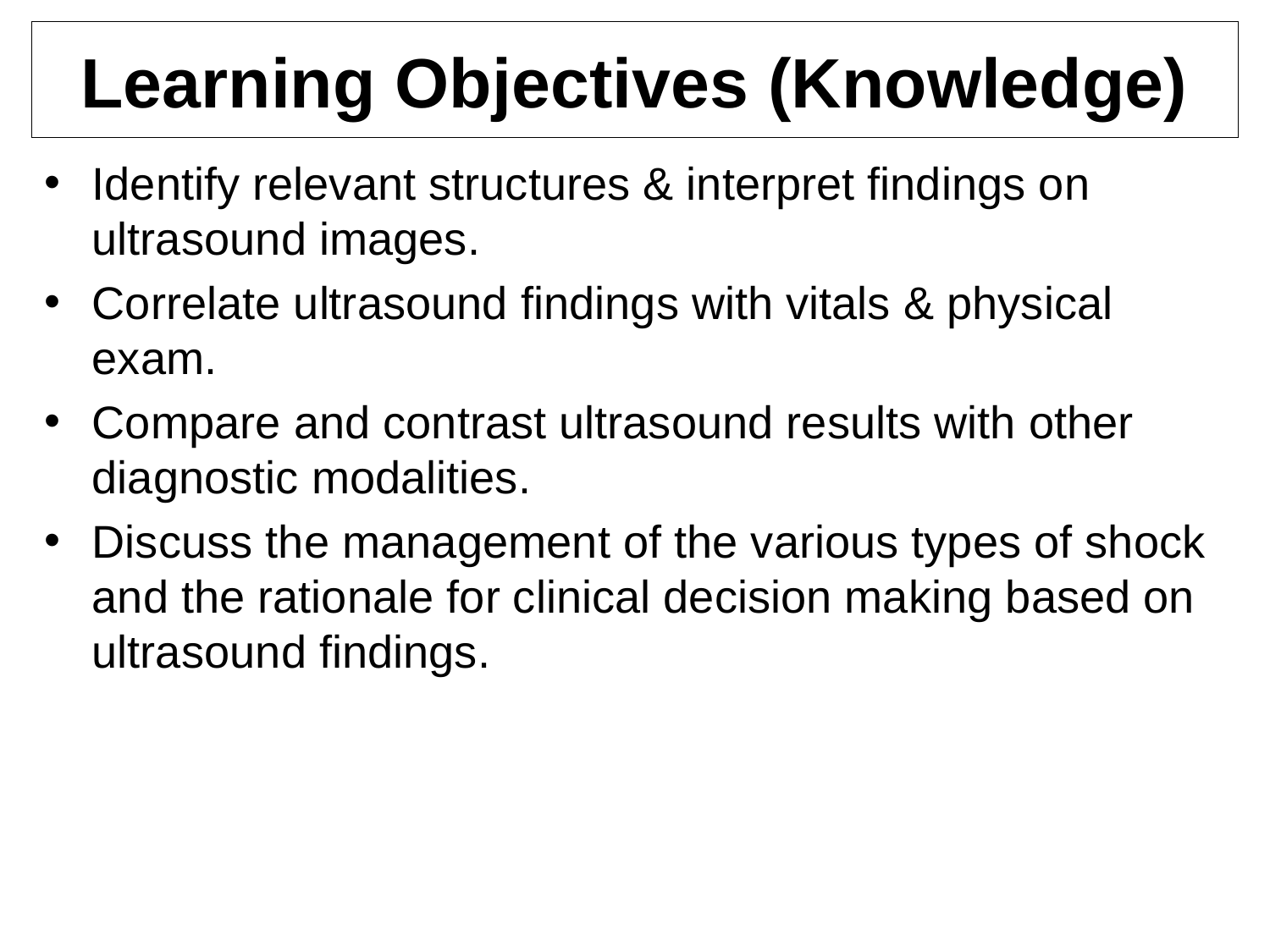

# Learning Objectives (Knowledge)
Identify relevant structures & interpret findings on ultrasound images.
Correlate ultrasound findings with vitals & physical exam.
Compare and contrast ultrasound results with other diagnostic modalities.
Discuss the management of the various types of shock and the rationale for clinical decision making based on ultrasound findings.